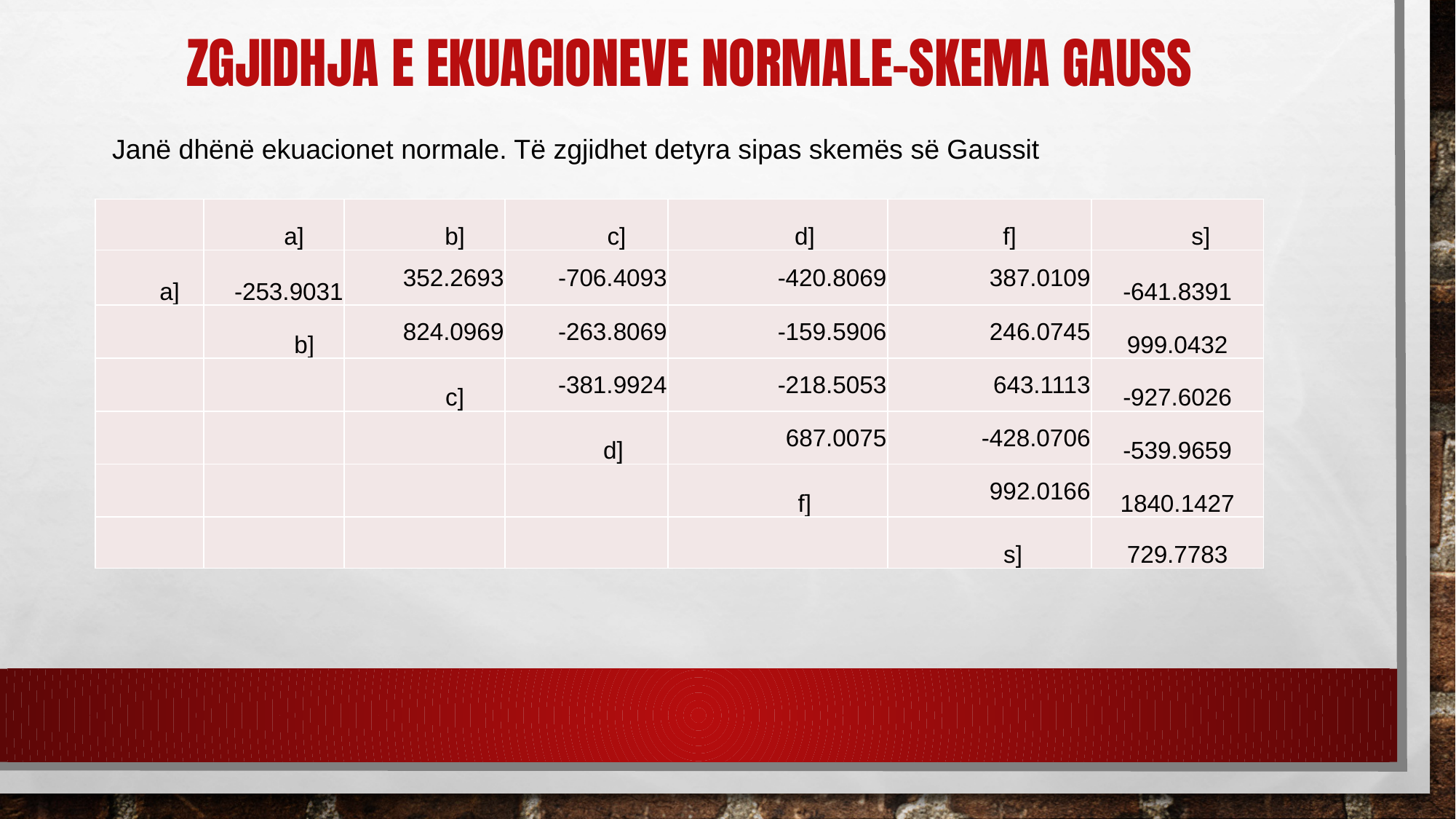

# Zgjidhja e ekuacioneve normale-skema gauss
 Janë dhënë ekuacionet normale. Të zgjidhet detyra sipas skemës së Gaussit
|  | a] | b] | c] | d] | f] | s] |
| --- | --- | --- | --- | --- | --- | --- |
| a] | -253.9031 | 352.2693 | -706.4093 | -420.8069 | 387.0109 | -641.8391 |
|  | b] | 824.0969 | -263.8069 | -159.5906 | 246.0745 | 999.0432 |
|  |  | c] | -381.9924 | -218.5053 | 643.1113 | -927.6026 |
|  |  |  | d] | 687.0075 | -428.0706 | -539.9659 |
|  |  |  |  | f] | 992.0166 | 1840.1427 |
|  |  |  |  |  | s] | 729.7783 |